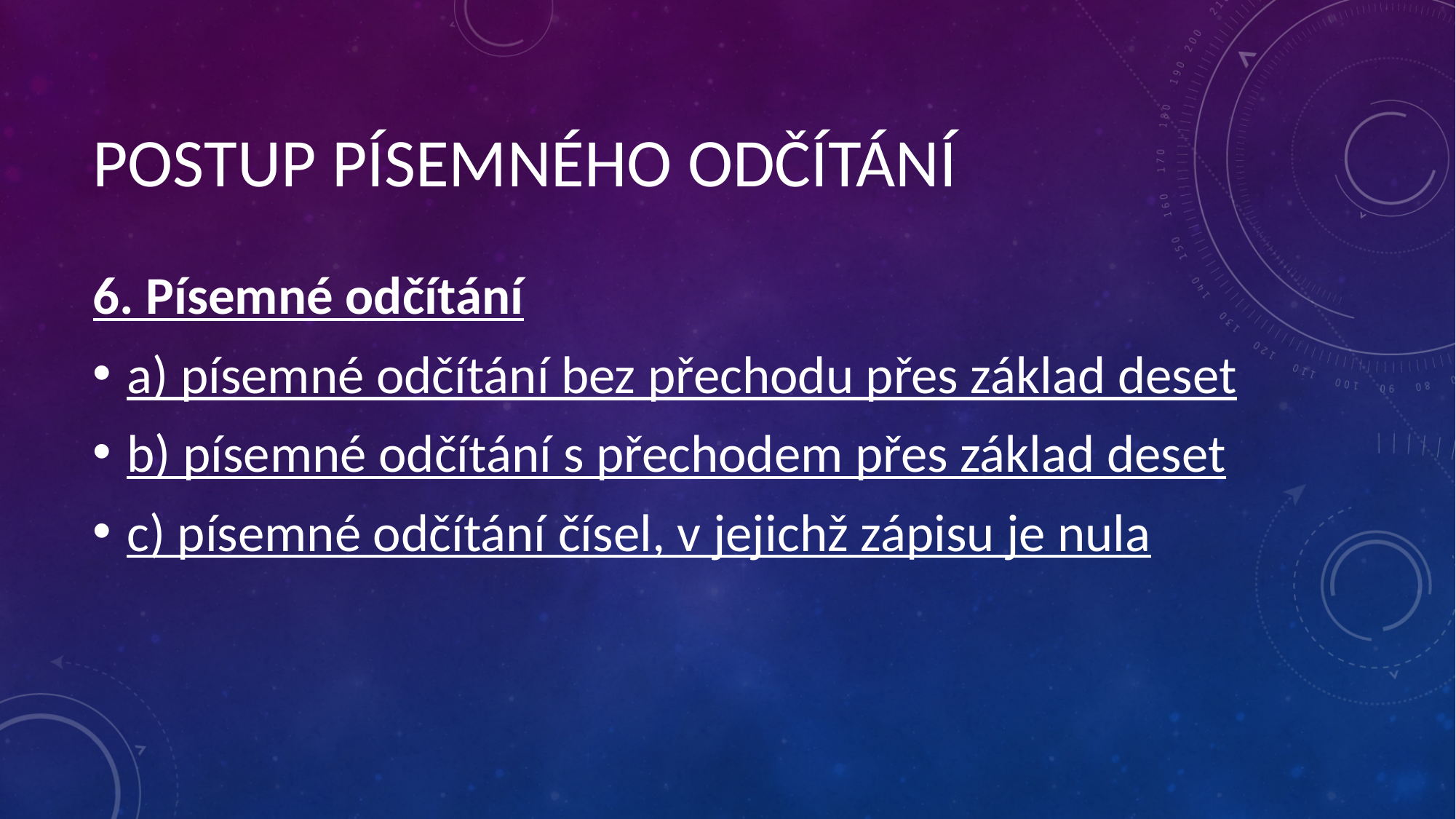

# POSTUP PÍSEMNÉHO ODČÍTÁNÍ
6. Písemné odčítání
a) písemné odčítání bez přechodu přes základ deset
b) písemné odčítání s přechodem přes základ deset
c) písemné odčítání čísel, v jejichž zápisu je nula